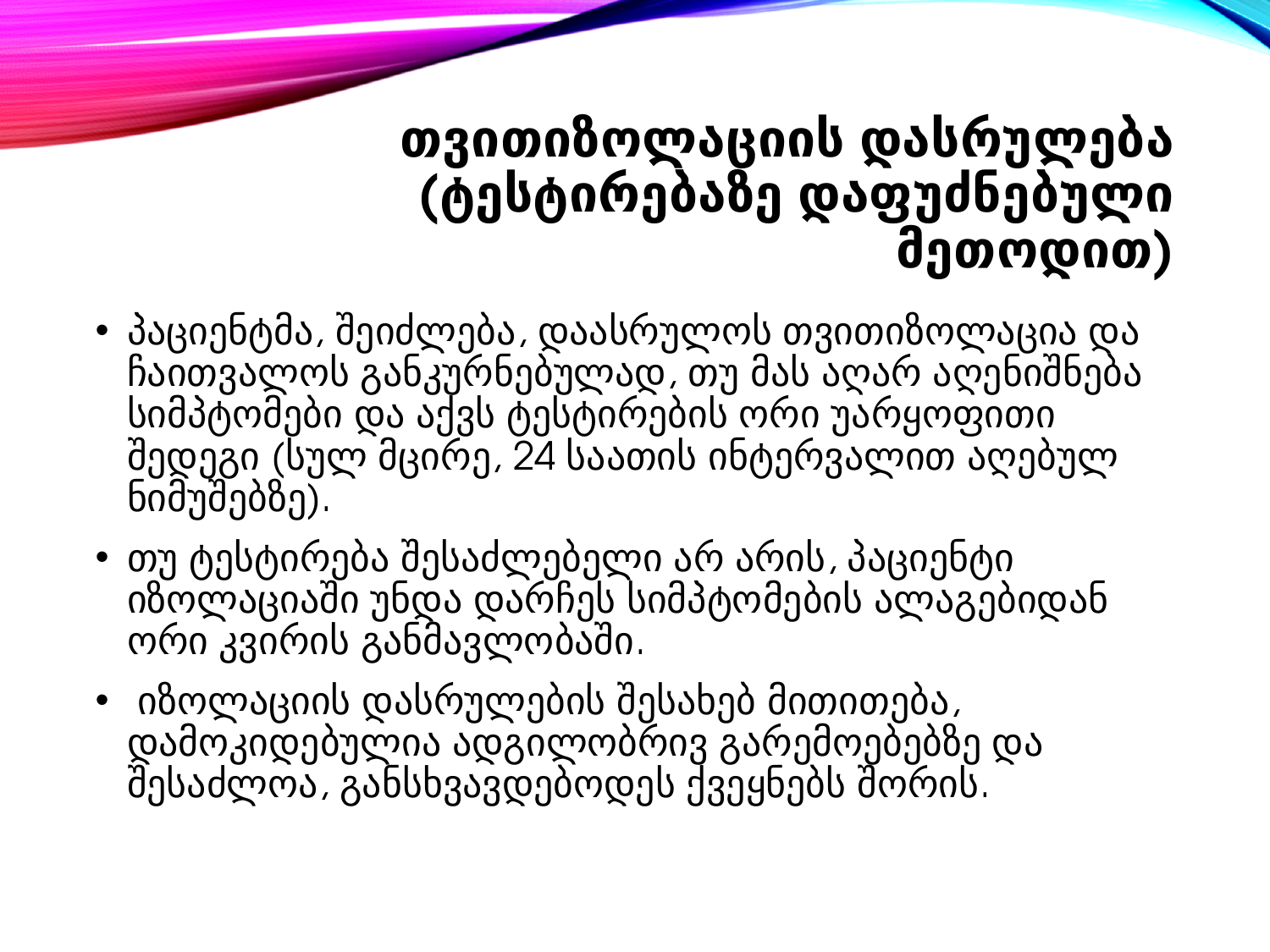

# თვითიზოლაციის დასრულება (ტესტირებაზე დაფუძნებული მეთოდით)
პაციენტმა, შეიძლება, დაასრულოს თვითიზოლაცია და ჩაითვალოს განკურნებულად, თუ მას აღარ აღენიშნება სიმპტომები და აქვს ტესტირების ორი უარყოფითი შედეგი (სულ მცირე, 24 საათის ინტერვალით აღებულ ნიმუშებზე).
თუ ტესტირება შესაძლებელი არ არის, პაციენტი იზოლაციაში უნდა დარჩეს სიმპტომების ალაგებიდან ორი კვირის განმავლობაში.
 იზოლაციის დასრულების შესახებ მითითება, დამოკიდებულია ადგილობრივ გარემოებებზე და შესაძლოა, განსხვავდებოდეს ქვეყნებს შორის.